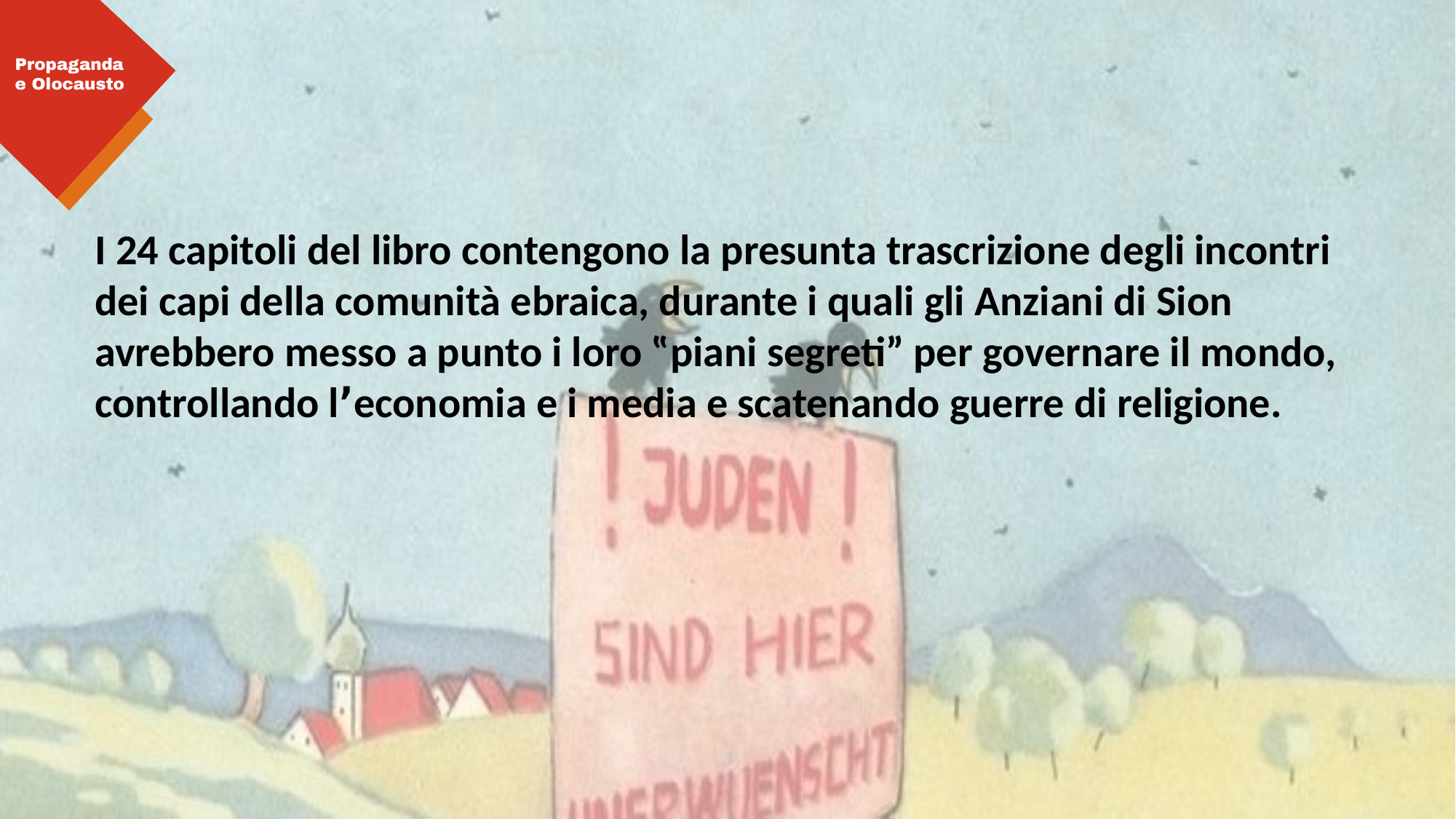

Propaganda e Olocausto

I 24 capitoli del libro contengono la presunta trascrizione degli incontri dei capi della comunità ebraica, durante i quali gli Anziani di Sion avrebbero messo a punto i loro ‟piani segreti” per governare il mondo, controllando l՚economia e i media e scatenando guerre di religione.